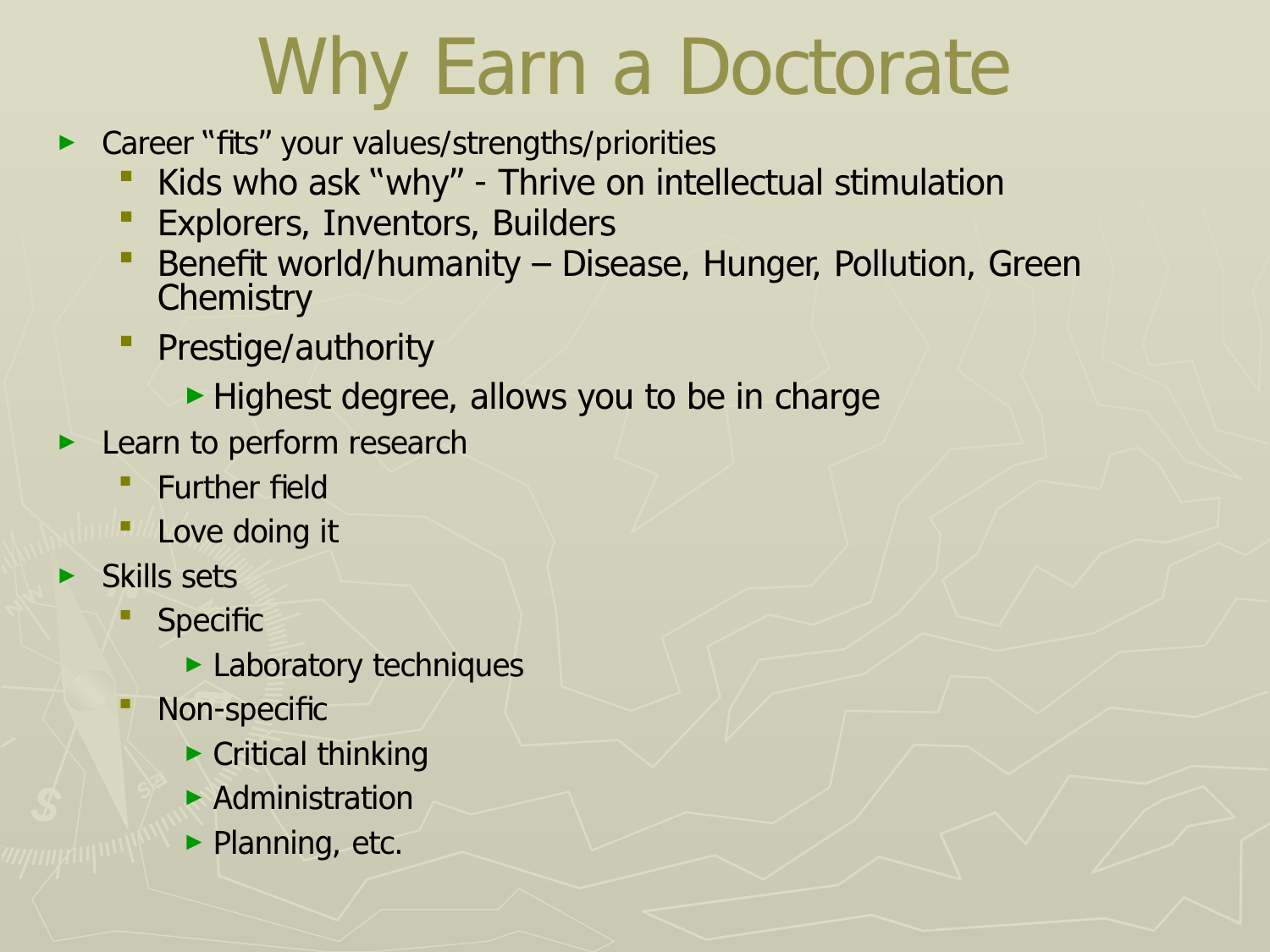

# Why Earn a Doctorate
Career “fits” your values/strengths/priorities
Kids who ask “why” - Thrive on intellectual stimulation
Explorers, Inventors, Builders
Benefit world/humanity – Disease, Hunger, Pollution, Green Chemistry
Prestige/authority
Highest degree, allows you to be in charge
Learn to perform research
Further field
Love doing it
Skills sets
Specific
Laboratory techniques
Non-specific
Critical thinking
Administration
Planning, etc.